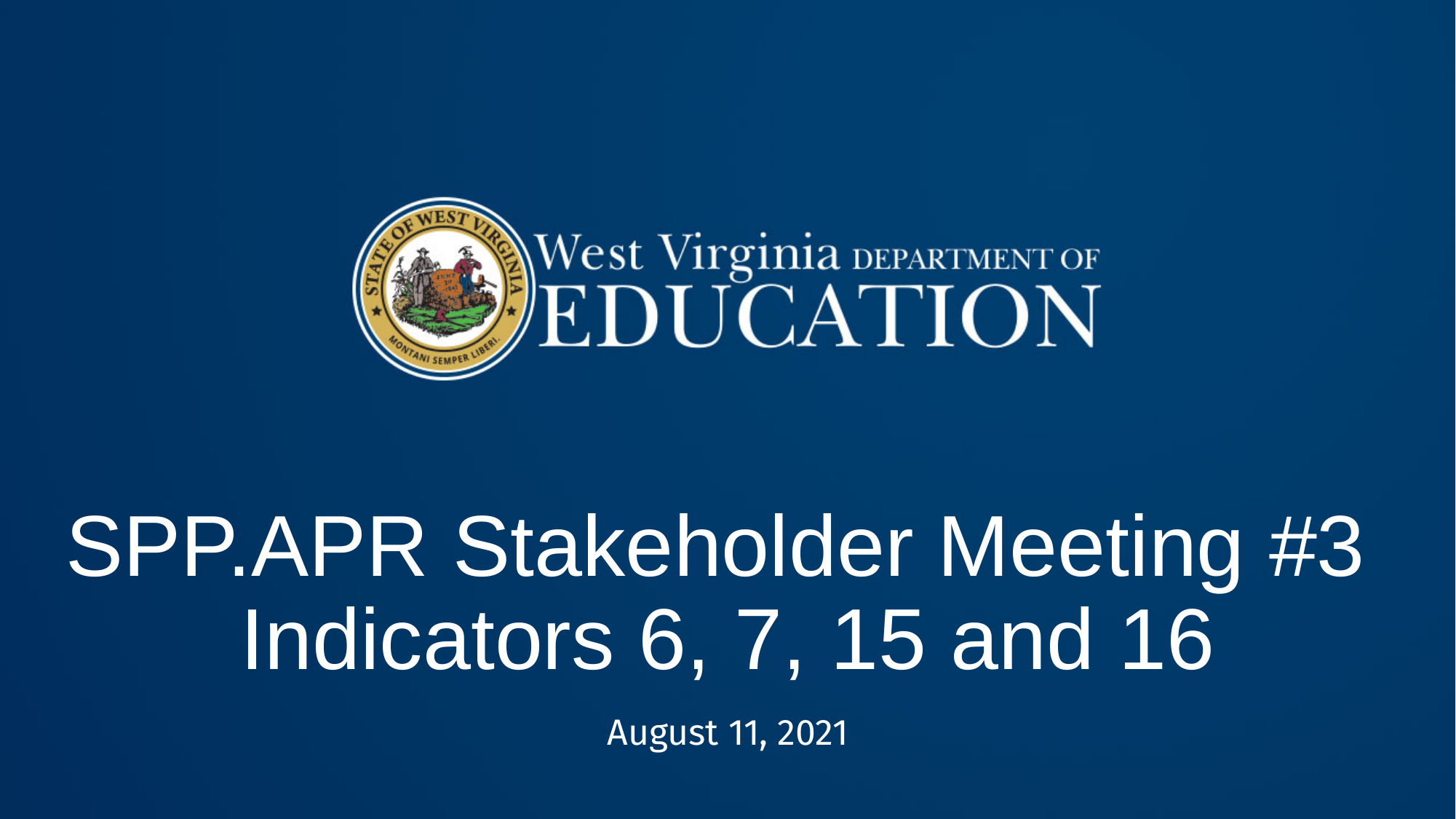

# SPP.APR Stakeholder Meeting #3 Indicators 6, 7, 15 and 16
August 11, 2021